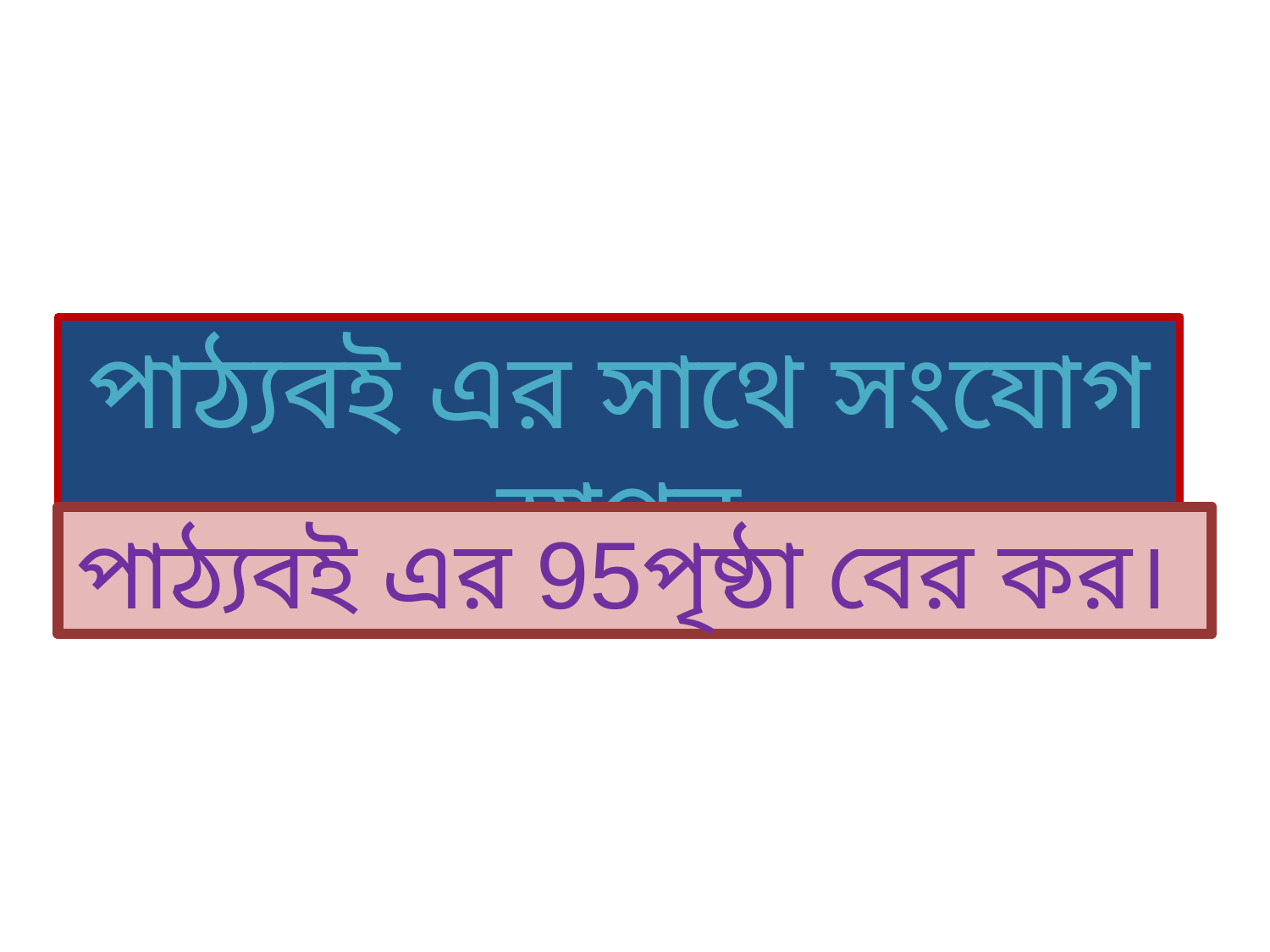

পাঠ্যবই এর সাথে সংযোগ স্থাপন
পাঠ্যবই এর 95পৃষ্ঠা বের কর।